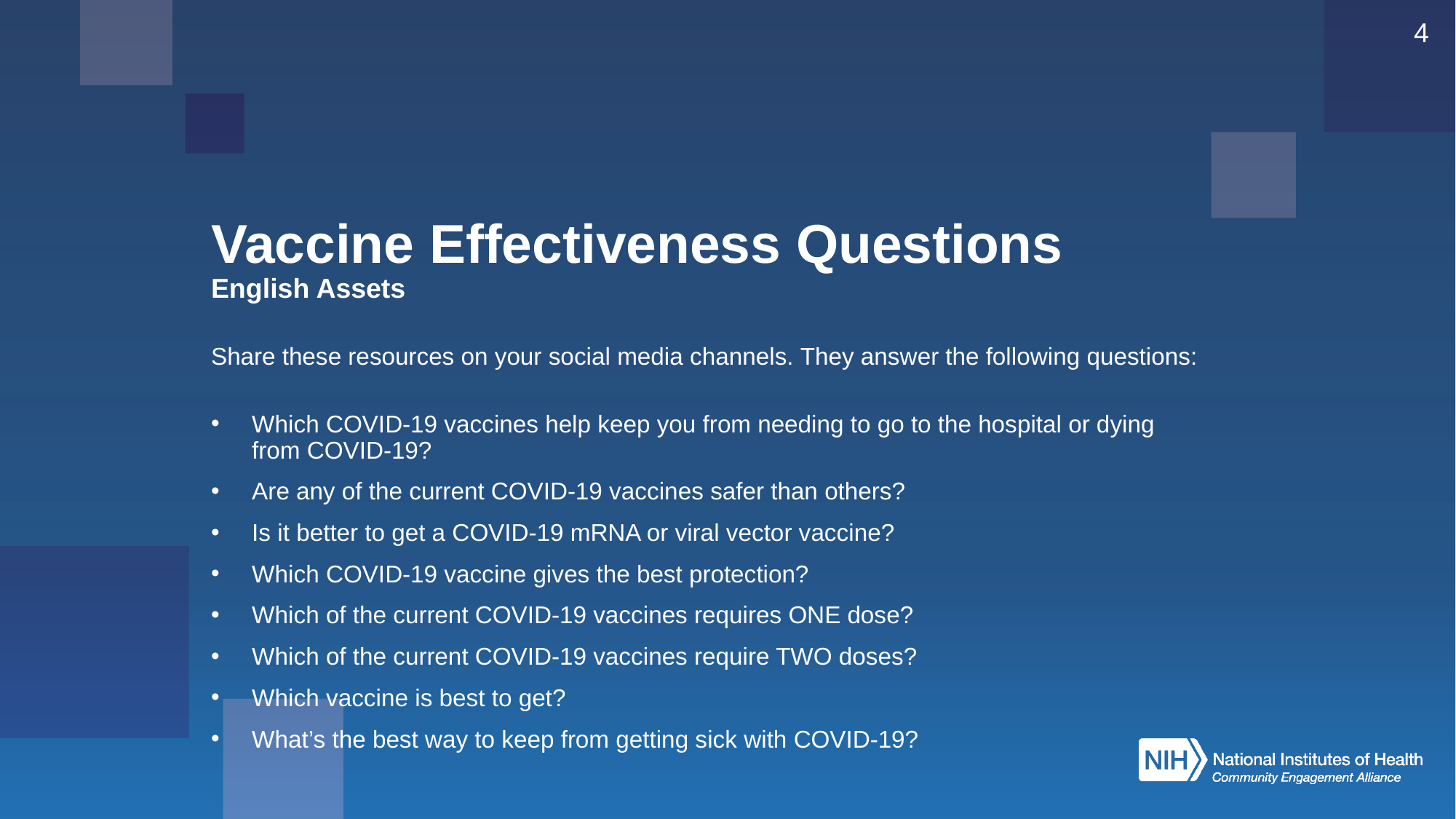

4
# Vaccine Effectiveness Questions English Assets
Share these resources on your social media channels. They answer the following questions:
Which COVID-19 vaccines help keep you from needing to go to the hospital or dying from COVID-19?
Are any of the current COVID-19 vaccines safer than others?
Is it better to get a COVID-19 mRNA or viral vector vaccine?
Which COVID-19 vaccine gives the best protection?
Which of the current COVID-19 vaccines requires ONE dose?
Which of the current COVID-19 vaccines require TWO doses?
Which vaccine is best to get?
What’s the best way to keep from getting sick with COVID-19?